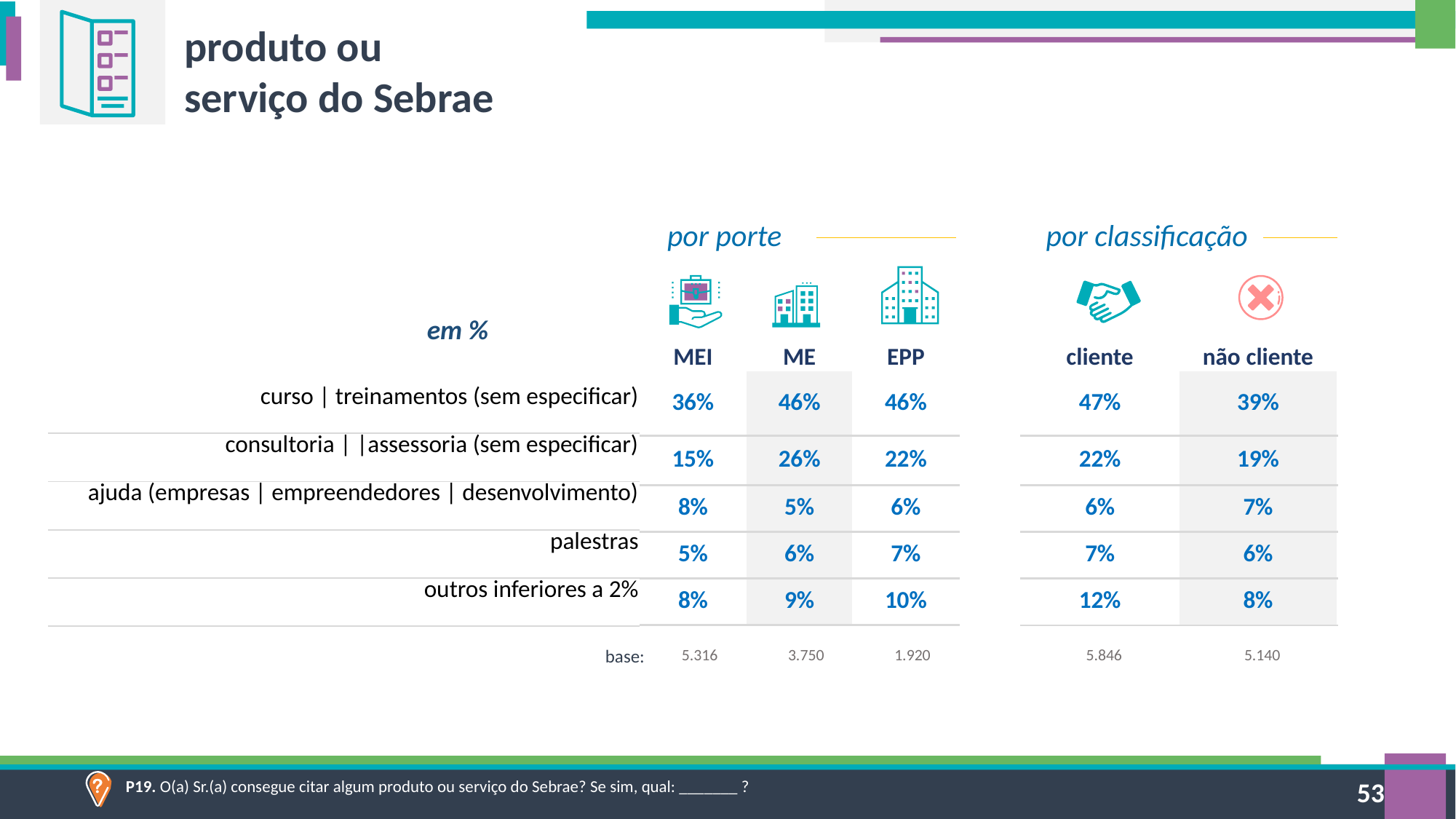

produto ou serviço do Sebrae
por porte
por classificação

em %
| cliente | não cliente |
| --- | --- |
| 47% | 39% |
| 22% | 19% |
| 6% | 7% |
| 7% | 6% |
| 12% | 8% |
| MEI | ME | EPP |
| --- | --- | --- |
| 36% | 46% | 46% |
| 15% | 26% | 22% |
| 8% | 5% | 6% |
| 5% | 6% | 7% |
| 8% | 9% | 10% |
| curso | treinamentos (sem especificar) |
| --- |
| consultoria | |assessoria (sem especificar) |
| ajuda (empresas | empreendedores | desenvolvimento) |
| palestras |
| outros inferiores a 2% |
| 5.316 | 3.750 | 1.920 |
| --- | --- | --- |
| 5.846 | 5.140 |
| --- | --- |
base:
P19. O(a) Sr.(a) consegue citar algum produto ou serviço do Sebrae? Se sim, qual: _______ ?